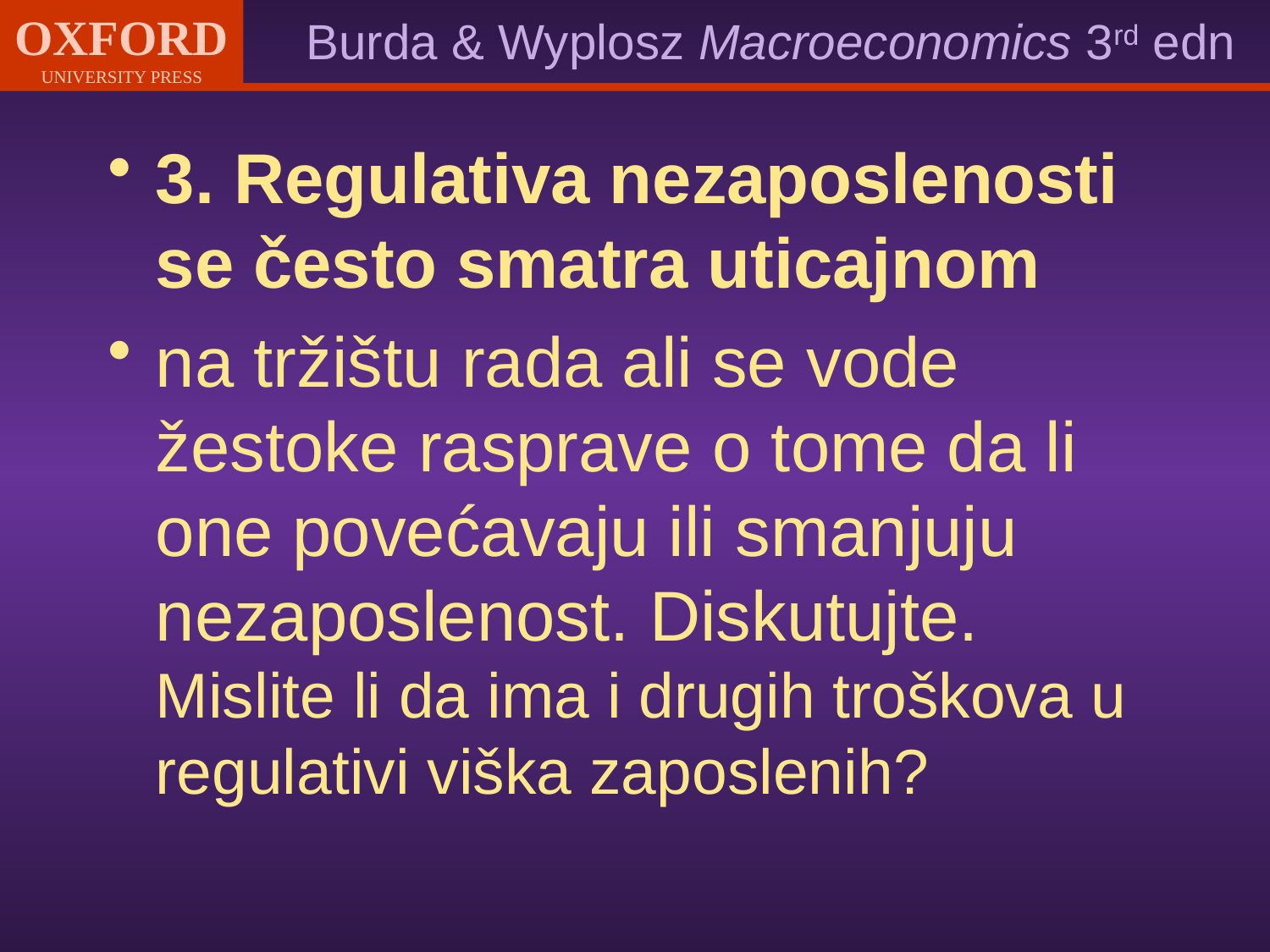

3. Regulativa nezaposlenosti se često smatra uticajnom
na tržištu rada ali se vode žestoke rasprave o tome da li one povećavaju ili smanjuju nezaposlenost. Diskutujte. Mislite li da ima i drugih troškova u regulativi viška zaposlenih?
#